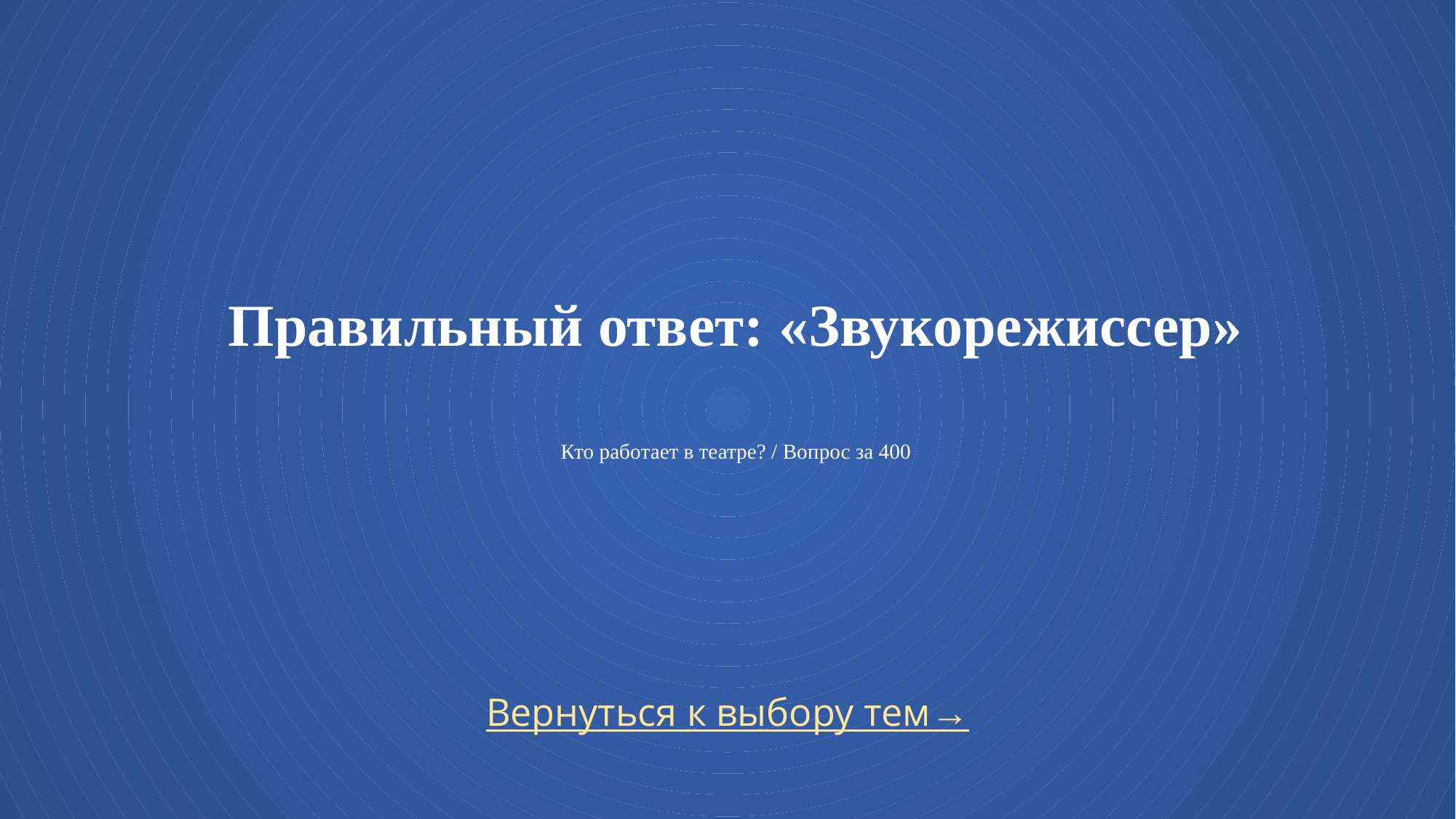

# Правильный ответ: «Звукорежиссер» Кто работает в театре? / Вопрос за 400
Вернуться к выбору тем→